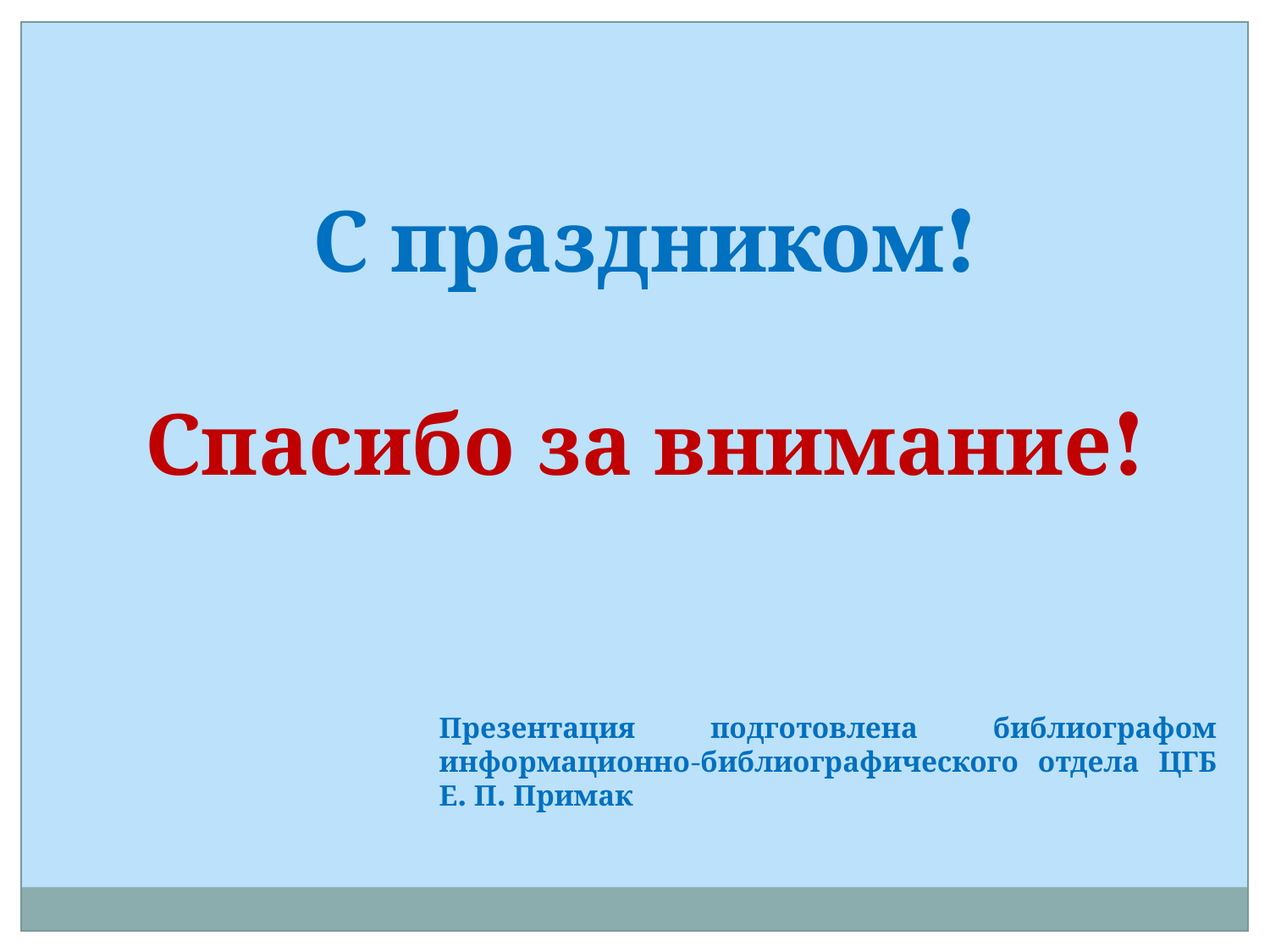

С праздником!

Спасибо за внимание!

Презентация подготовлена библиографом информационно-библиографического отдела ЦГБ Е. П. Примак